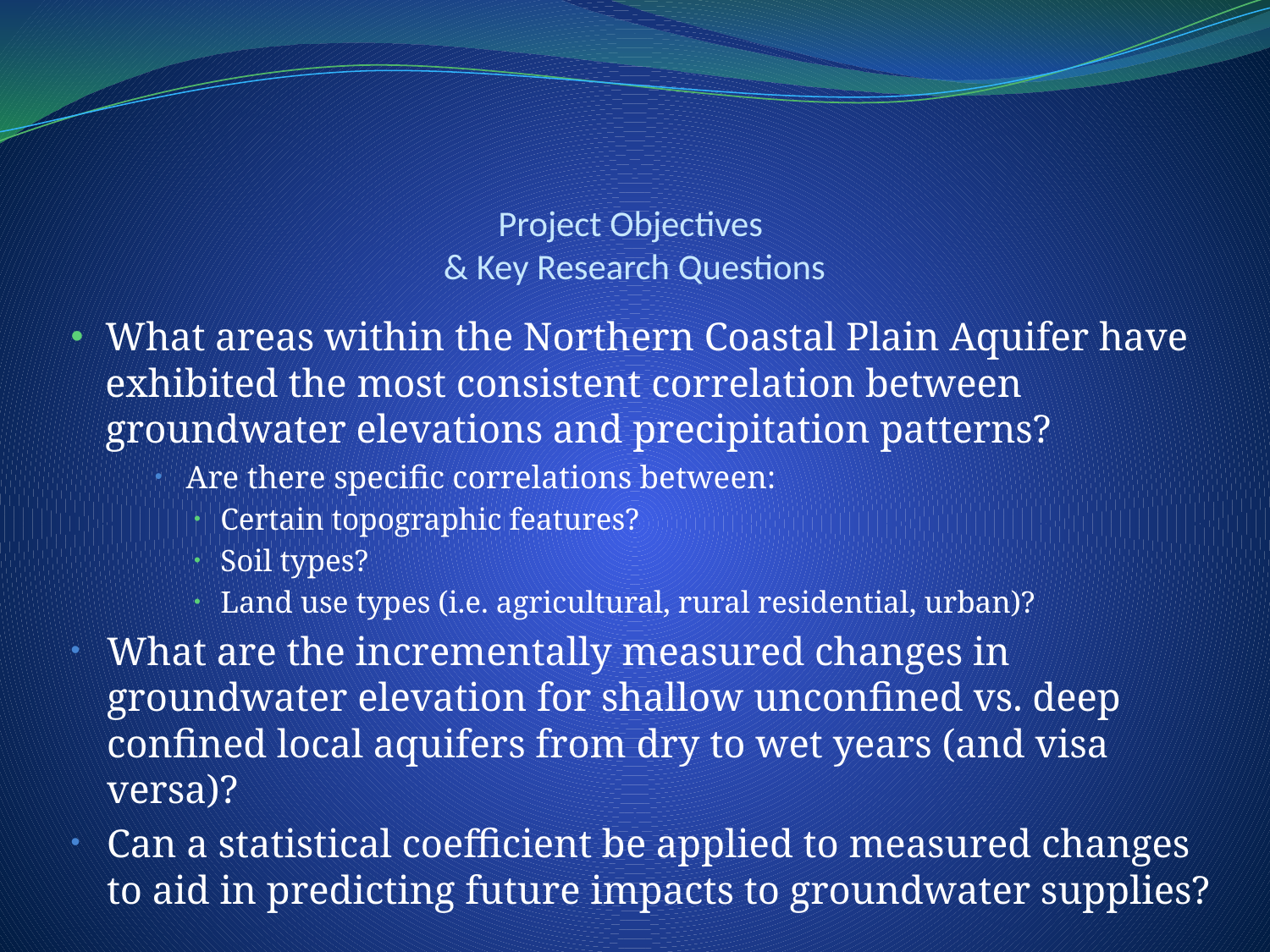

# Project Objectives & Key Research Questions

What areas within the Northern Coastal Plain Aquifer have exhibited the most consistent correlation between groundwater elevations and precipitation patterns?
Are there specific correlations between:
Certain topographic features?
Soil types?
Land use types (i.e. agricultural, rural residential, urban)?
What are the incrementally measured changes in groundwater elevation for shallow unconfined vs. deep confined local aquifers from dry to wet years (and visa versa)?
Can a statistical coefficient be applied to measured changes to aid in predicting future impacts to groundwater supplies?